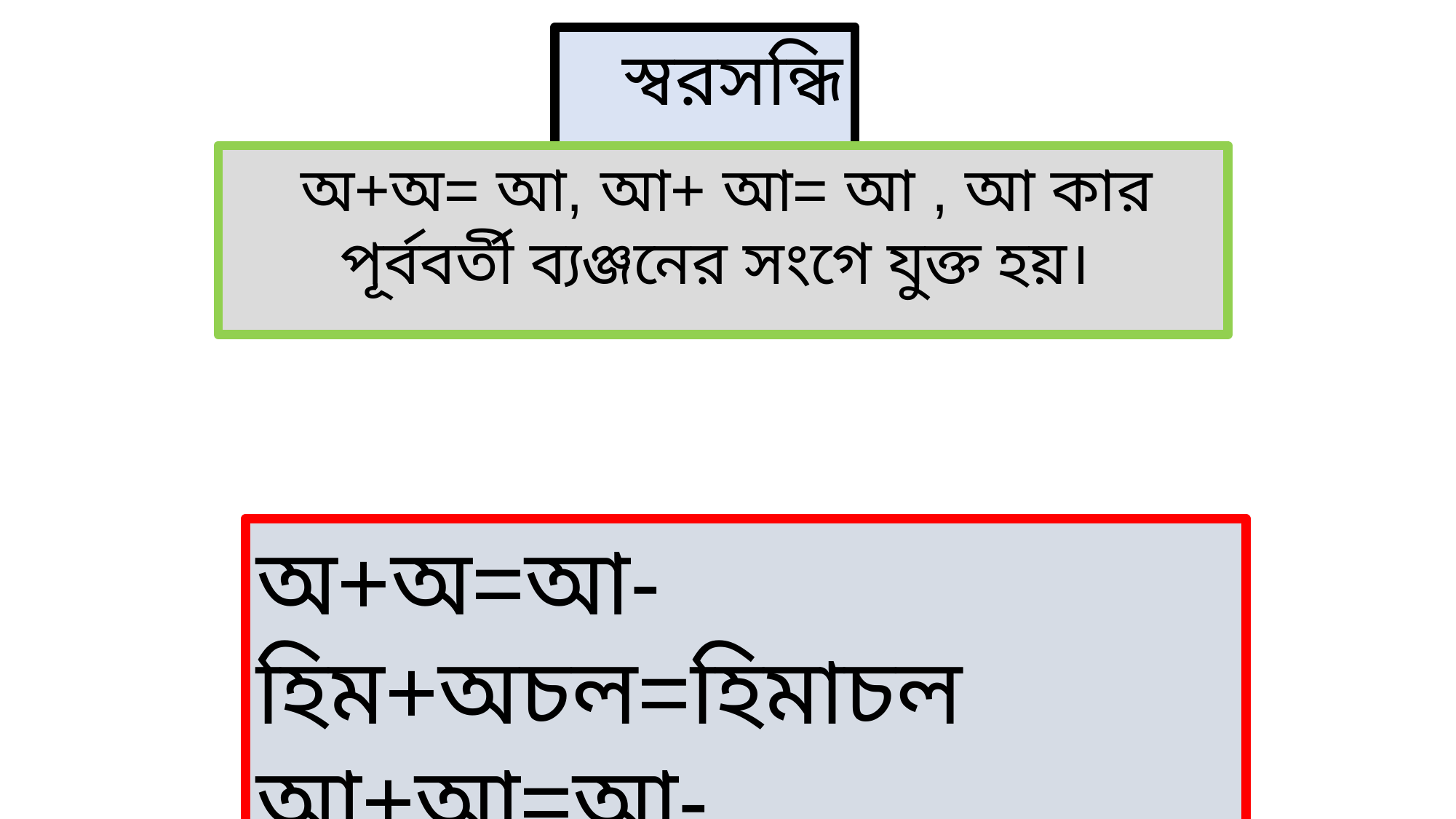

স্বরসন্ধি
 অ+অ= আ, আ+ আ= আ , আ কার পূর্ববর্তী ব্যঞ্জনের সংগে যুক্ত হয়।

অ+অ=আ- হিম+অচল=হিমাচল  আ+আ=আ- মহা+আশয়=মহাশয়